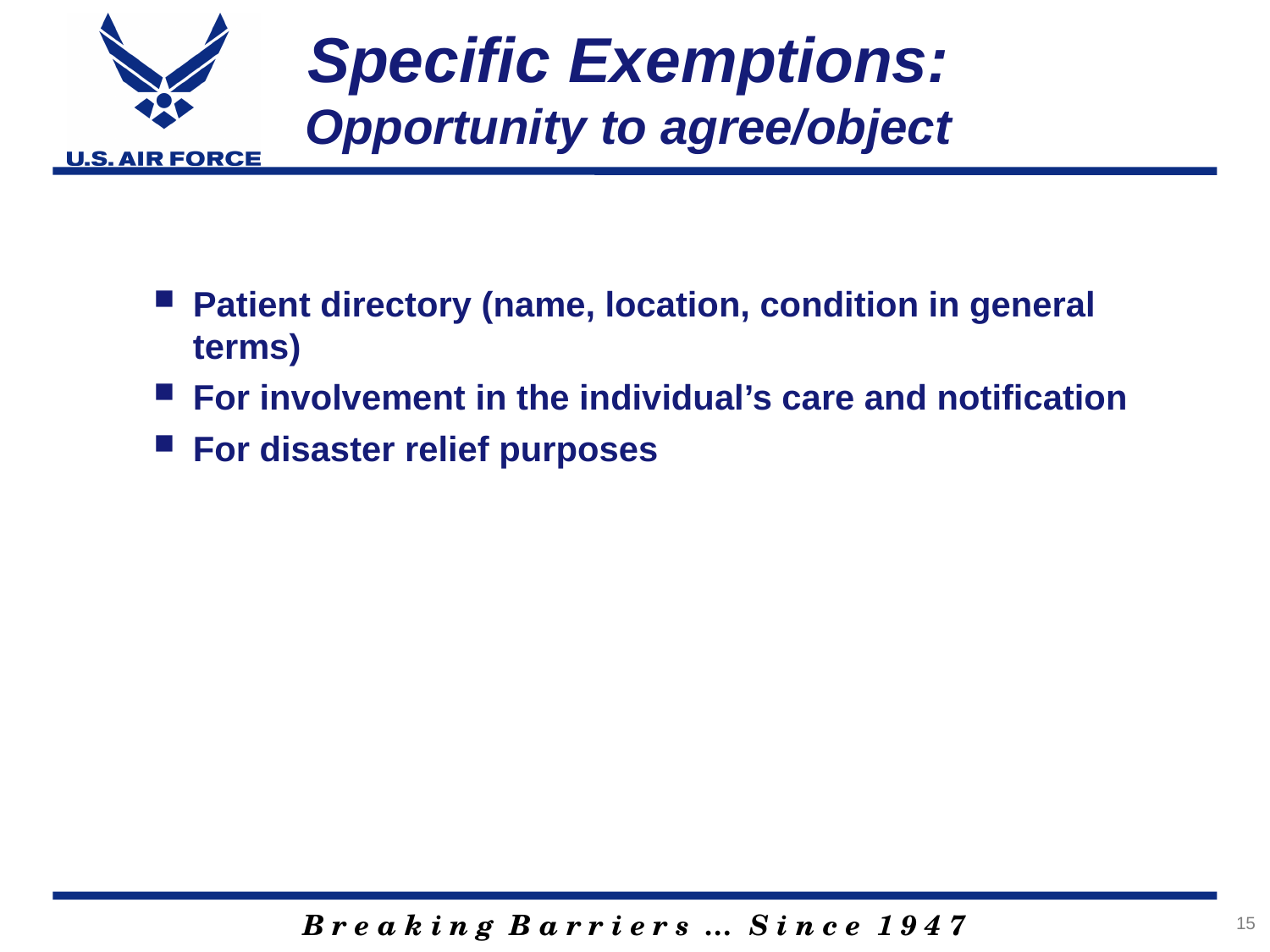

# Specific Exemptions: Opportunity to agree/object
Patient directory (name, location, condition in general terms)
For involvement in the individual’s care and notification
For disaster relief purposes

15